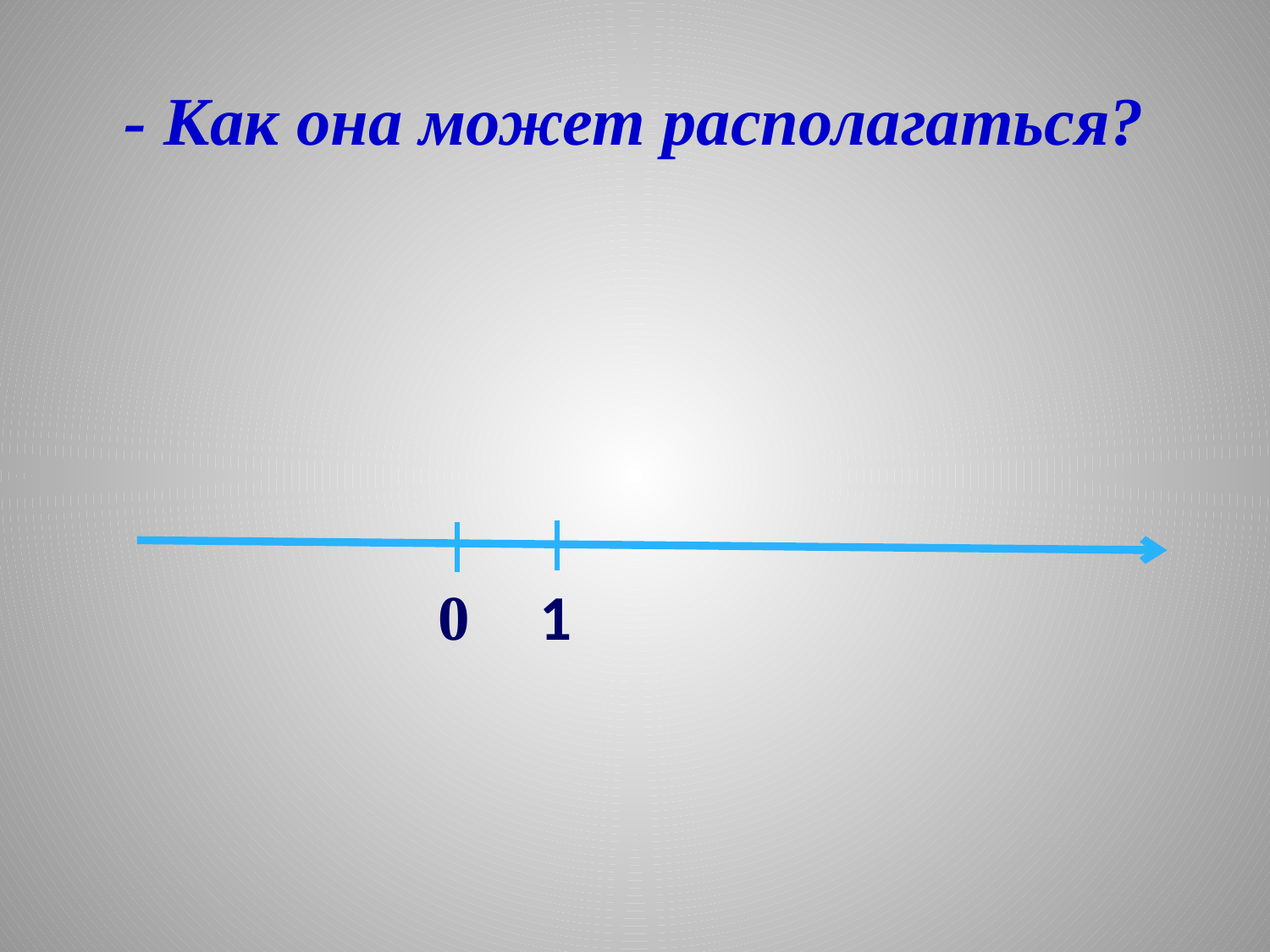

# - Как она может располагаться?

1
0